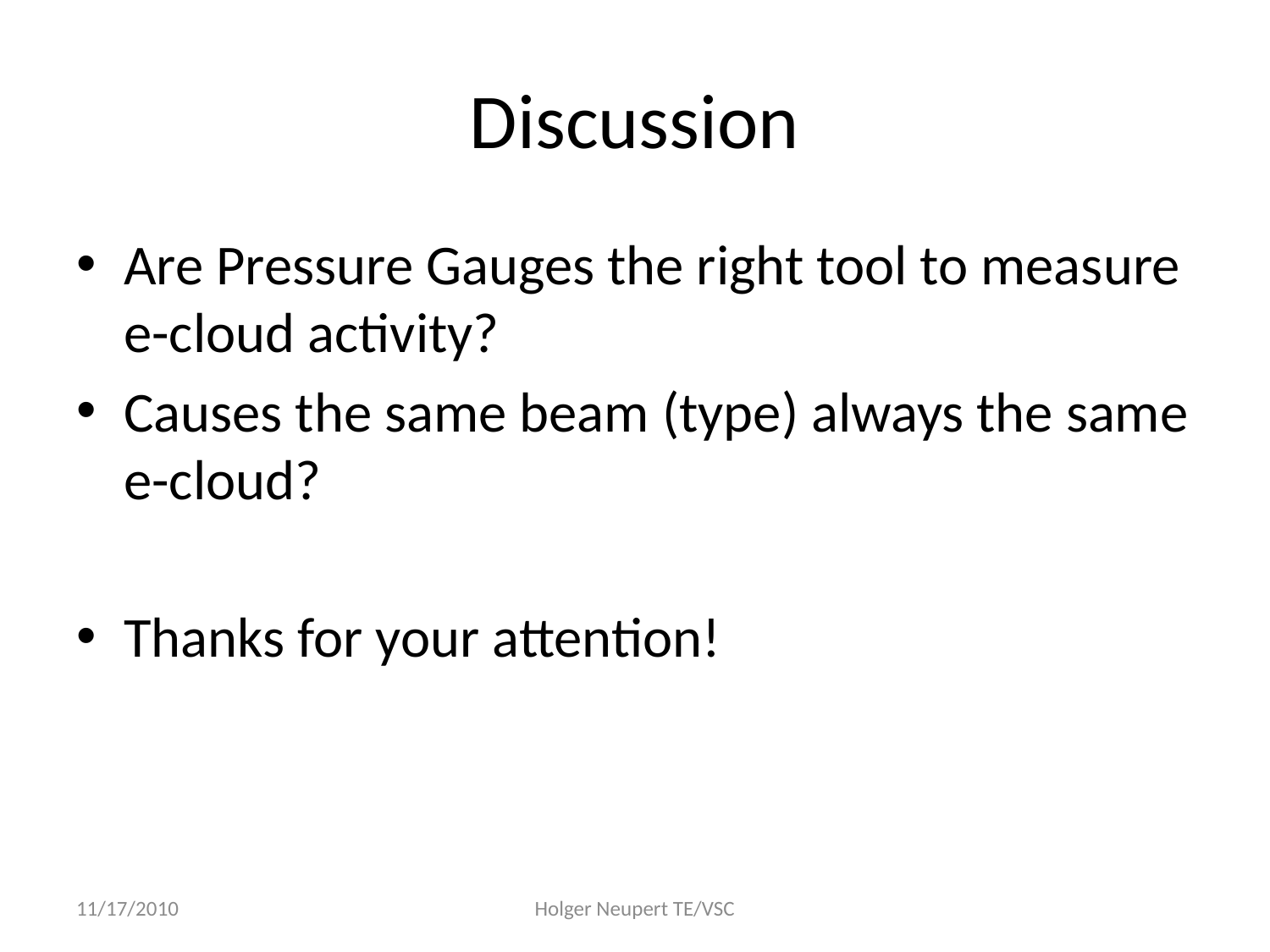

# Discussion
Are Pressure Gauges the right tool to measure e-cloud activity?
Causes the same beam (type) always the same e-cloud?

Thanks for your attention!
11/17/2010
Holger Neupert TE/VSC